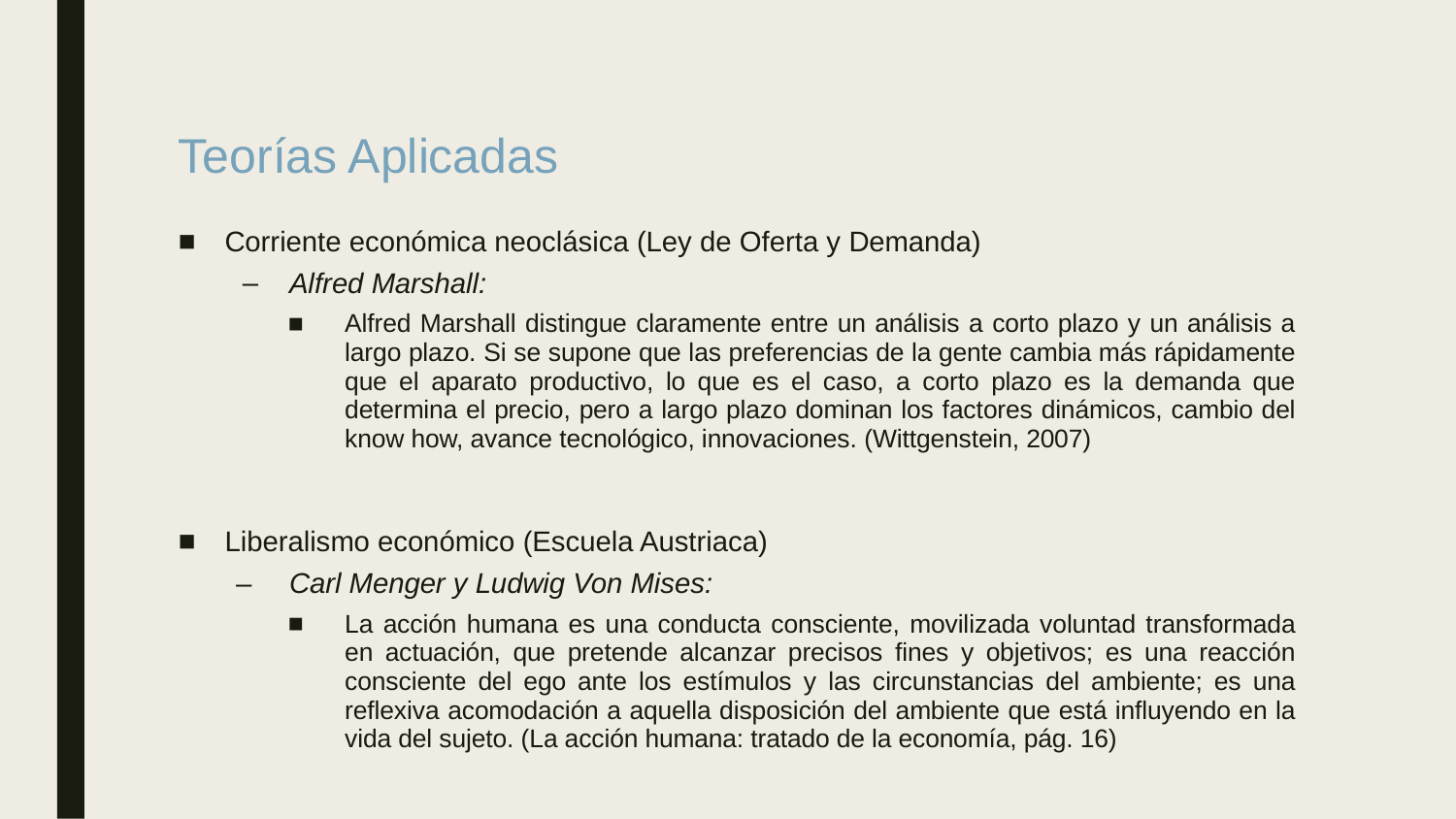

# Teorías Aplicadas
Corriente económica neoclásica (Ley de Oferta y Demanda)
Alfred Marshall:
Alfred Marshall distingue claramente entre un análisis a corto plazo y un análisis a largo plazo. Si se supone que las preferencias de la gente cambia más rápidamente que el aparato productivo, lo que es el caso, a corto plazo es la demanda que determina el precio, pero a largo plazo dominan los factores dinámicos, cambio del know how, avance tecnológico, innovaciones. (Wittgenstein, 2007)

Liberalismo económico (Escuela Austriaca)
Carl Menger y Ludwig Von Mises:
La acción humana es una conducta consciente, movilizada voluntad transformada en actuación, que pretende alcanzar precisos fines y objetivos; es una reacción consciente del ego ante los estímulos y las circunstancias del ambiente; es una reflexiva acomodación a aquella disposición del ambiente que está influyendo en la vida del sujeto. (La acción humana: tratado de la economía, pág. 16)